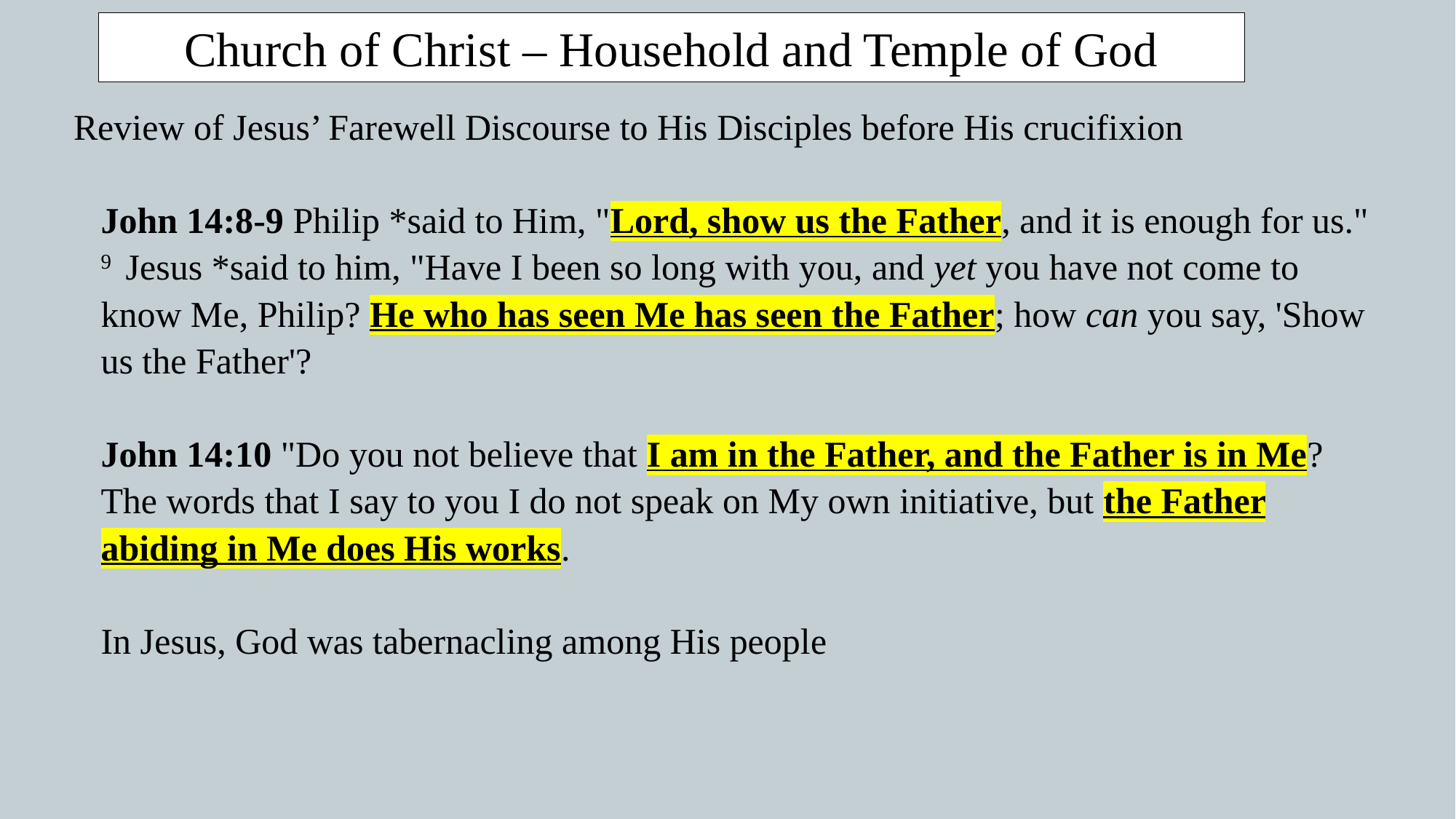

Church of Christ – Household and Temple of God
Review of Jesus’ Farewell Discourse to His Disciples before His crucifixion

John 14:8-9 Philip *said to Him, "Lord, show us the Father, and it is enough for us."
9  Jesus *said to him, "Have I been so long with you, and yet you have not come to know Me, Philip? He who has seen Me has seen the Father; how can you say, 'Show us the Father'?

John 14:10 "Do you not believe that I am in the Father, and the Father is in Me? The words that I say to you I do not speak on My own initiative, but the Father abiding in Me does His works.

In Jesus, God was tabernacling among His people